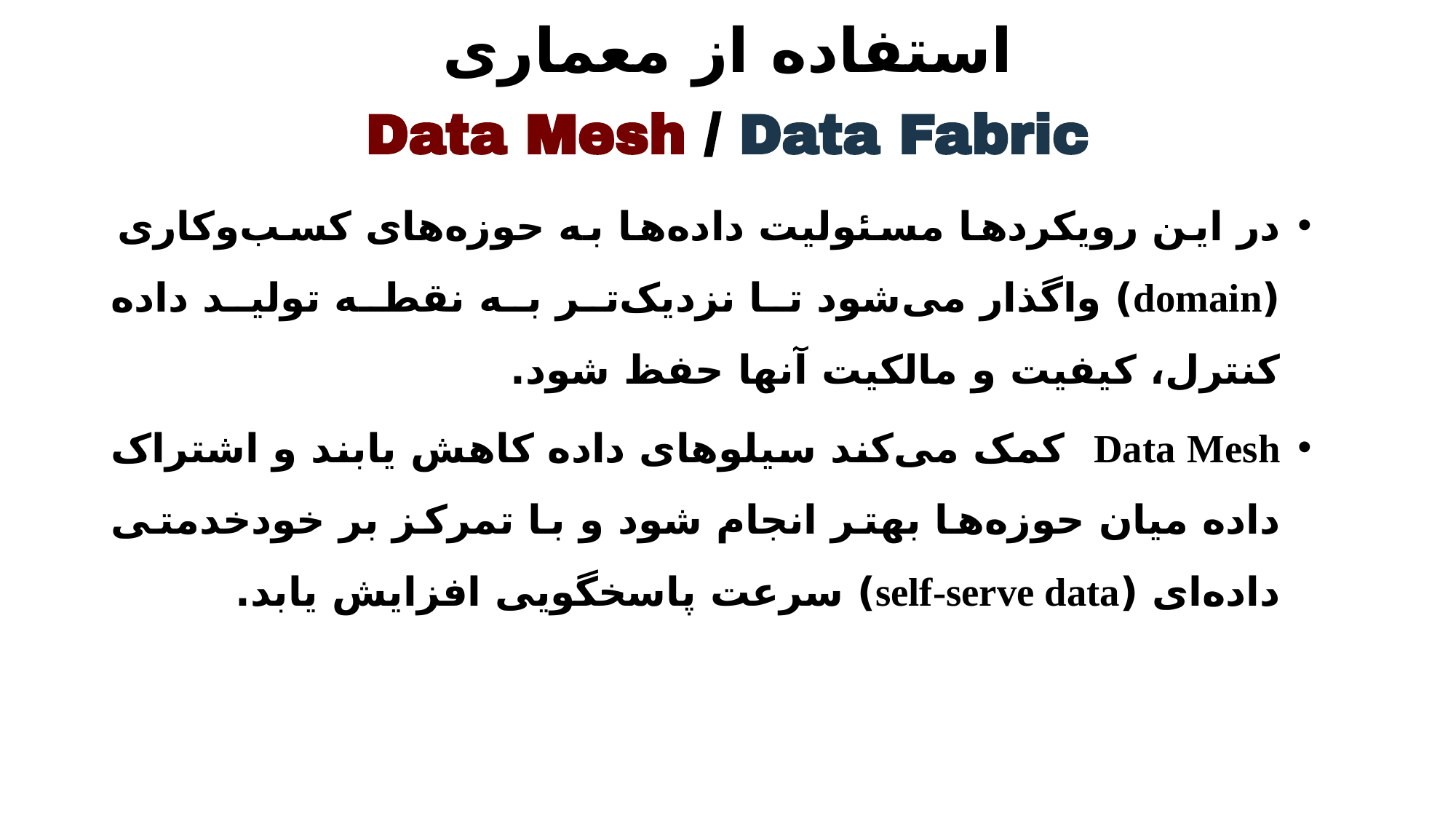

# استفاده از معماری Data Mesh / Data Fabric
در این رویکردها مسئولیت داده‌ها به حوزه‌های کسب‌وکاری (domain) واگذار می‌شود تا نزدیک‌تر به نقطه تولید داده کنترل، کیفیت و مالکیت آنها حفظ شود.
Data Mesh  کمک می‌کند سیلوهای داده کاهش یابند و اشتراک داده میان حوزه‌ها بهتر انجام شود و با تمرکز بر خودخدمتی داده‌ای (self-serve data) سرعت پاسخگویی افزایش یابد.